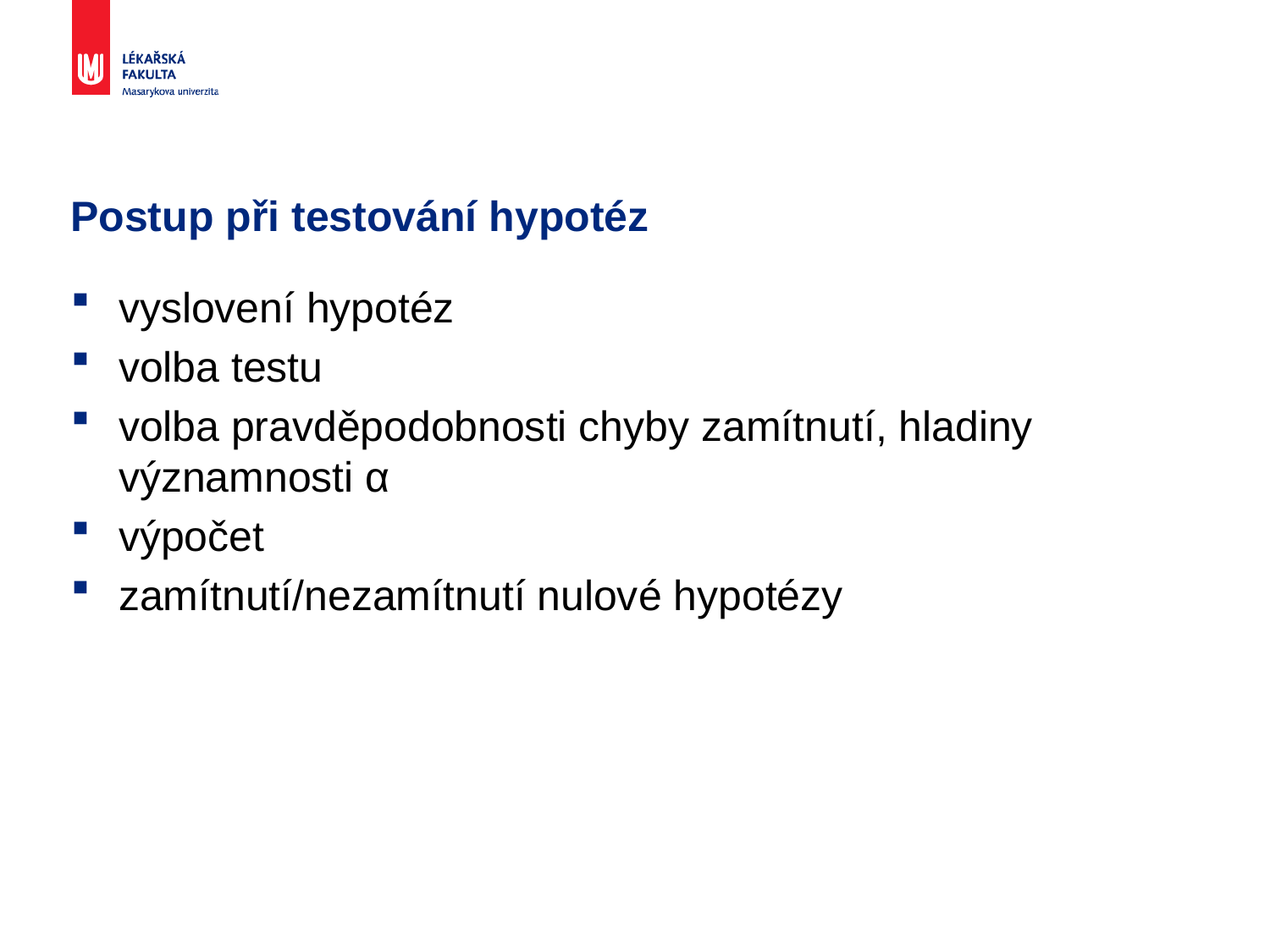

# Postup při testování hypotéz
vyslovení hypotéz
volba testu
volba pravděpodobnosti chyby zamítnutí, hladiny významnosti α
výpočet
zamítnutí/nezamítnutí nulové hypotézy